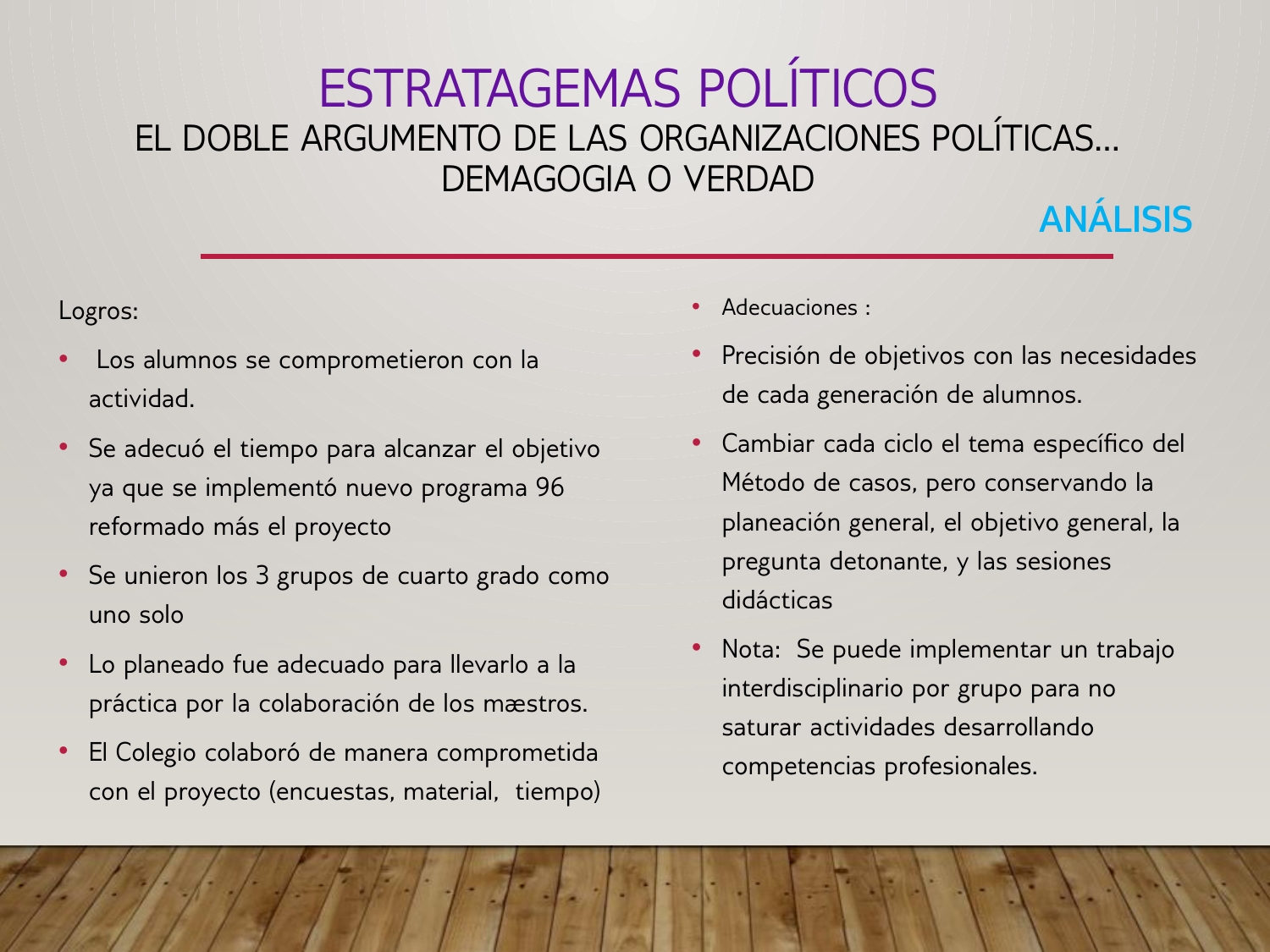

# ESTRATAGEMAS POLÍTICOS El doble argumento de las organizaciones políticas…demagogia o verdad Análisis
Logros:
 Los alumnos se comprometieron con la actividad.
Se adecuó el tiempo para alcanzar el objetivo ya que se implementó nuevo programa 96 reformado más el proyecto
Se unieron los 3 grupos de cuarto grado como uno solo
Lo planeado fue adecuado para llevarlo a la práctica por la colaboración de los maestros.
El Colegio colaboró de manera comprometida con el proyecto (encuestas, material,  tiempo)

Adecuaciones :
Precisión de objetivos con las necesidades de cada generación de alumnos.
Cambiar cada ciclo el tema específico del Método de casos, pero conservando la planeación general, el objetivo general, la pregunta detonante, y las sesiones didácticas
Nota:  Se puede implementar un trabajo interdisciplinario por grupo para no saturar actividades desarrollando competencias profesionales.